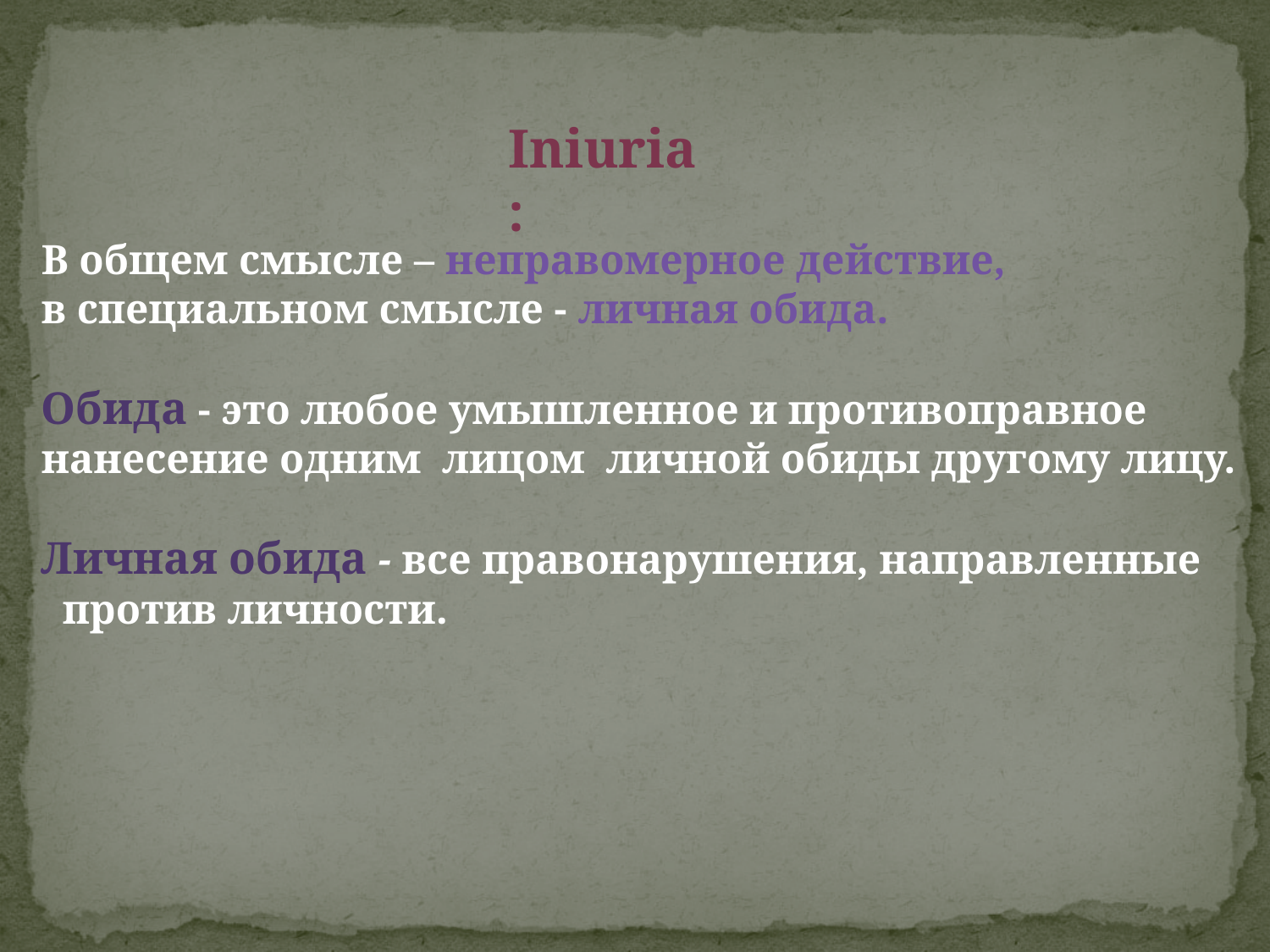

Iniuria:
В общем смысле – неправомерное действие,
в специальном смысле - личная обида.

Обида - это любое умышленное и противоправное
нанесение одним  лицом  личной обиды другому лицу.

Личная обида - все правонарушения, направленные
  против личности.